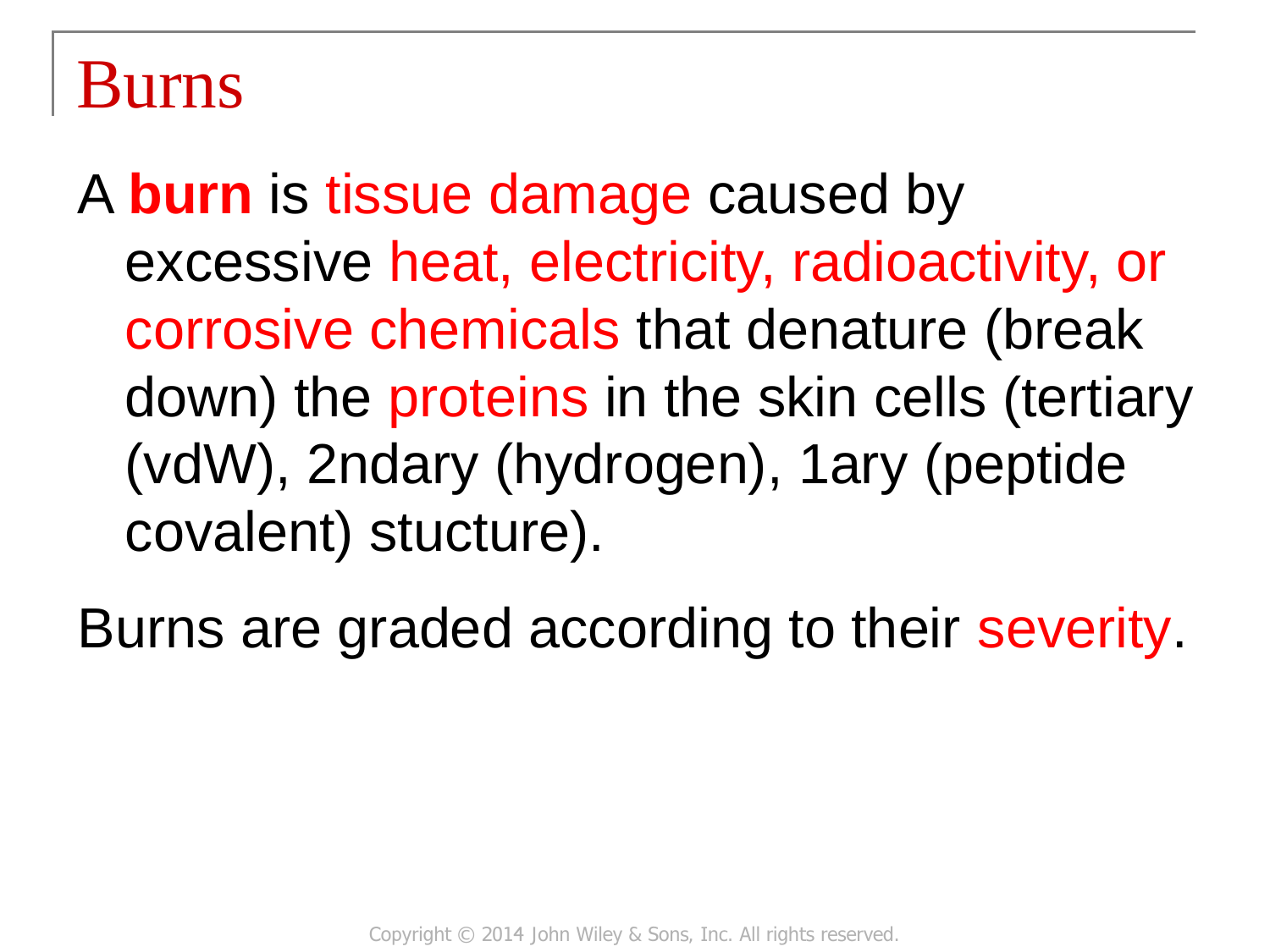

# Burns
A burn is tissue damage caused by excessive heat, electricity, radioactivity, or corrosive chemicals that denature (break down) the proteins in the skin cells (tertiary (vdW), 2ndary (hydrogen), 1ary (peptide covalent) stucture).
Burns are graded according to their severity.

Copyright © 2014 John Wiley & Sons, Inc. All rights reserved.